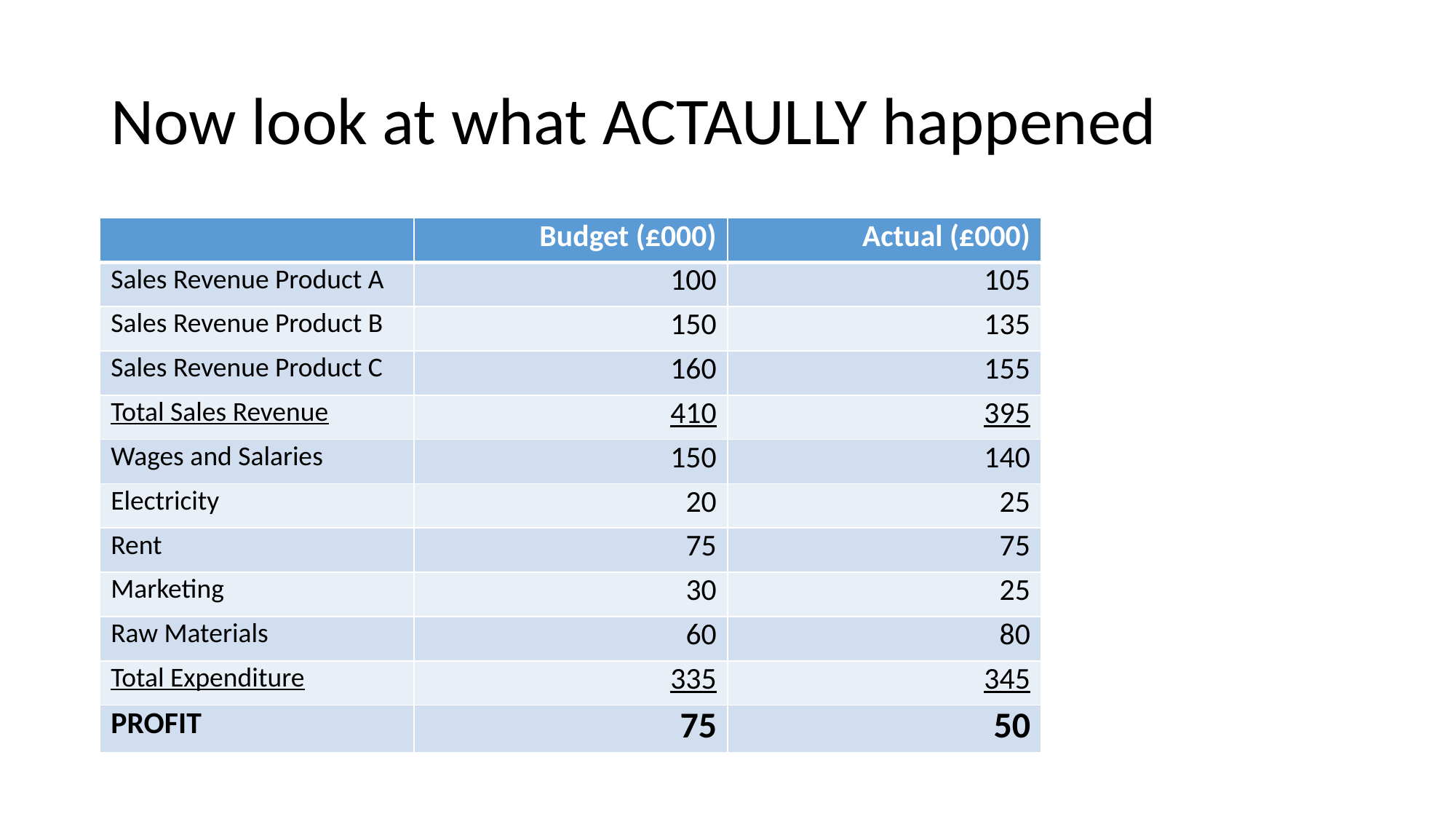

# Now look at what ACTAULLY happened
|  | Budget (£000) | Actual (£000) |
| --- | --- | --- |
| Sales Revenue Product A | 100 | 105 |
| Sales Revenue Product B | 150 | 135 |
| Sales Revenue Product C | 160 | 155 |
| Total Sales Revenue | 410 | 395 |
| Wages and Salaries | 150 | 140 |
| Electricity | 20 | 25 |
| Rent | 75 | 75 |
| Marketing | 30 | 25 |
| Raw Materials | 60 | 80 |
| Total Expenditure | 335 | 345 |
| PROFIT | 75 | 50 |